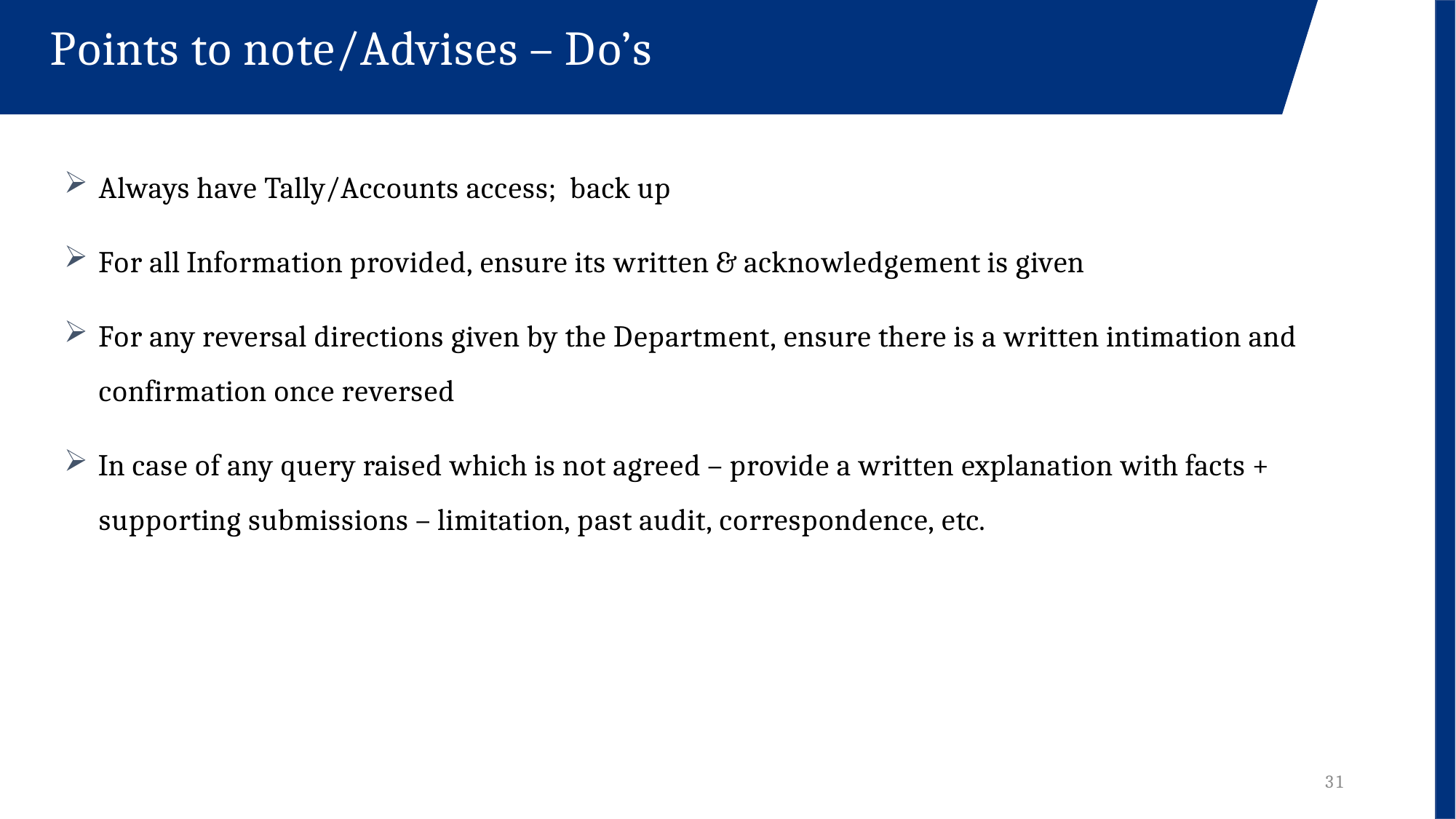

Points to note/Advises – Do’s

Always have Tally/Accounts access;  back up
For all Information provided, ensure its written & acknowledgement is given
For any reversal directions given by the Department, ensure there is a written intimation and confirmation once reversed
In case of any query raised which is not agreed – provide a written explanation with facts + supporting submissions – limitation, past audit, correspondence, etc.

31